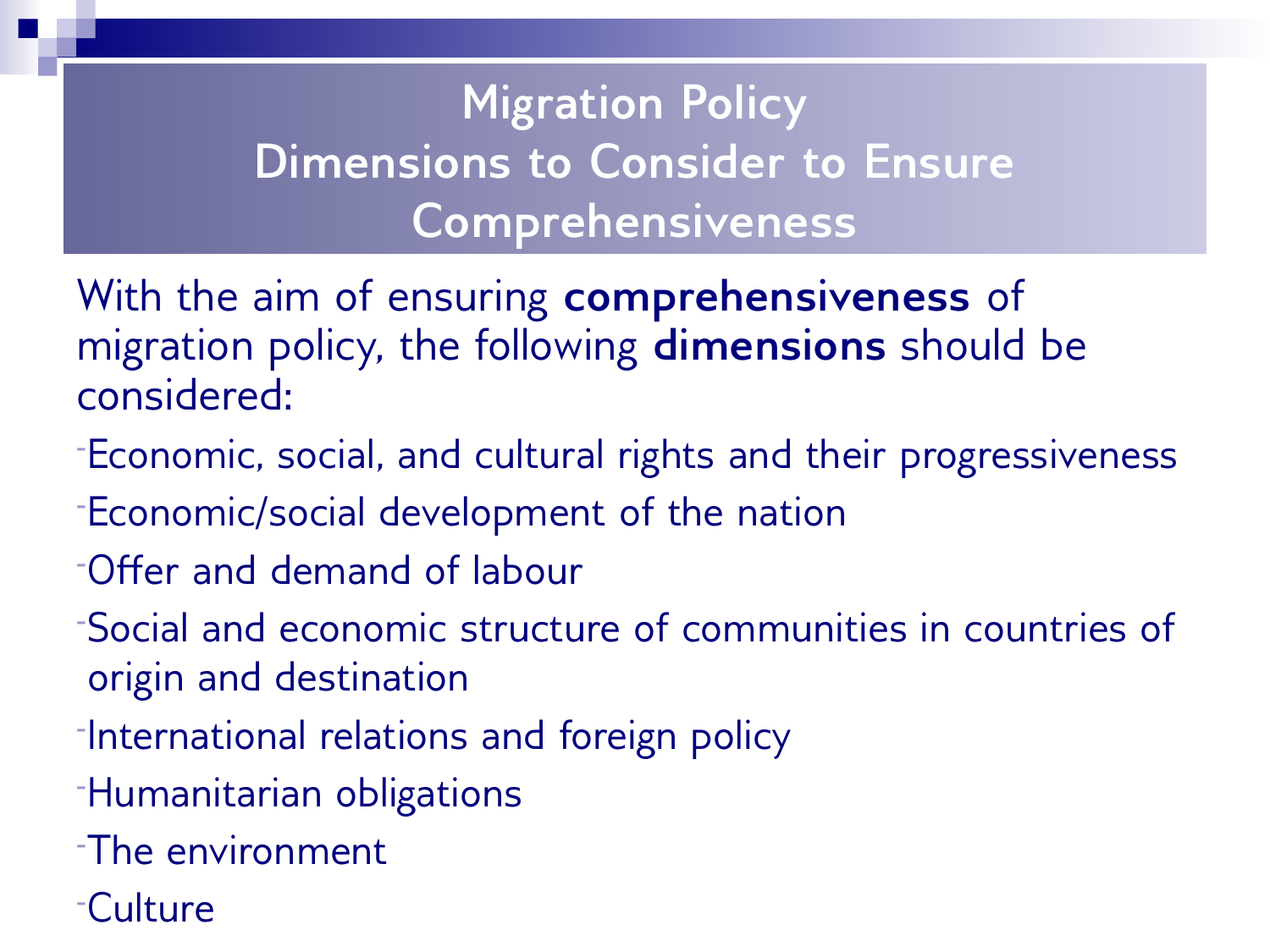

# Migration Policy Dimensions to Consider to Ensure Comprehensiveness
With the aim of ensuring comprehensiveness of migration policy, the following dimensions should be considered:
Economic, social, and cultural rights and their progressiveness
Economic/social development of the nation
Offer and demand of labour
Social and economic structure of communities in countries of origin and destination
International relations and foreign policy
Humanitarian obligations
The environment
Culture